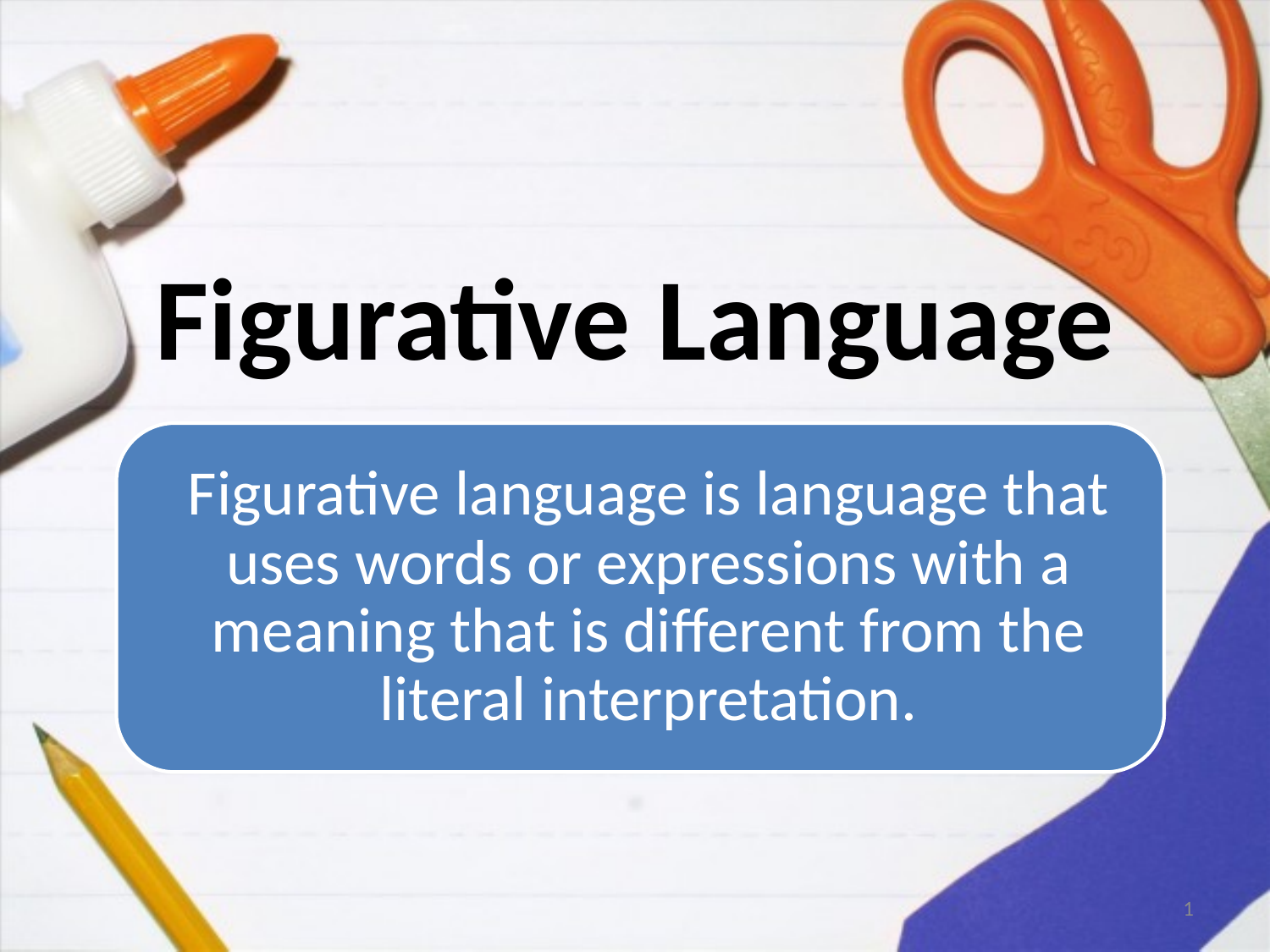

# Figurative Language
Figurative language is language that uses words or expressions with a meaning that is different from the literal interpretation.
1